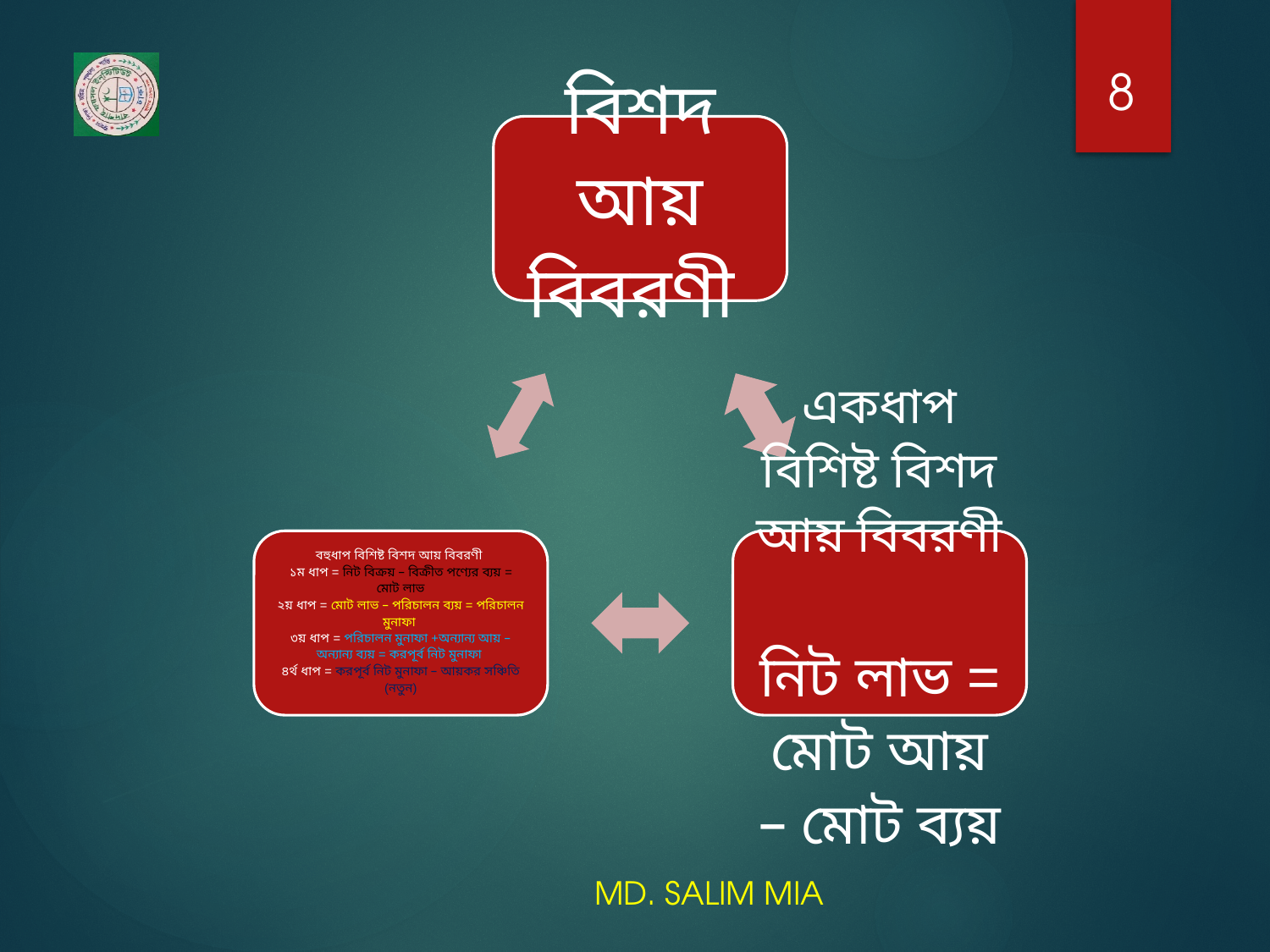

8
বিশদ আয় বিবরণী
একধাপ বিশিষ্ট বিশদ আয় বিবরণী
নিট লাভ = মোট আয় – মোট ব্যয়
বহুধাপ বিশিষ্ট বিশদ আয় বিবরণী
১ম ধাপ = নিট বিক্রয় – বিক্রীত পণ্যের ব্যয় = মোট লাভ
২য় ধাপ = মোট লাভ – পরিচালন ব্যয় = পরিচালন মুনাফা
৩য় ধাপ = পরিচালন মুনাফা +অন্যান্য আয় – অন্যান্য ব্যয় = করপূর্ব নিট মুনাফা
৪র্থ ধাপ = করপূর্ব নিট মুনাফা – আয়কর সঞ্চিতি (নতুন)